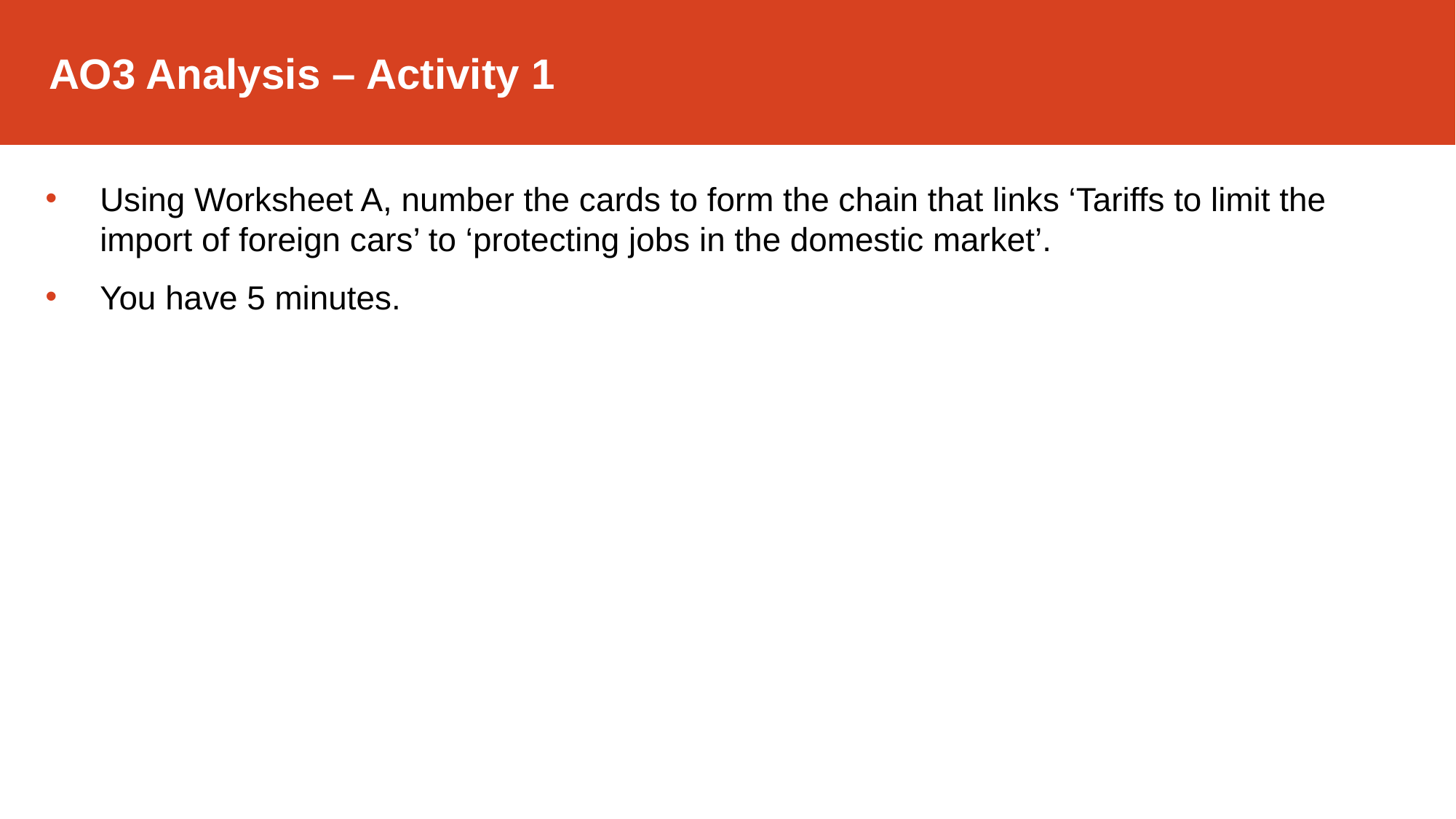

AO3 Analysis – Activity 1
Using Worksheet A, number the cards to form the chain that links ‘Tariffs to limit the import of foreign cars’ to ‘protecting jobs in the domestic market’.
You have 5 minutes.